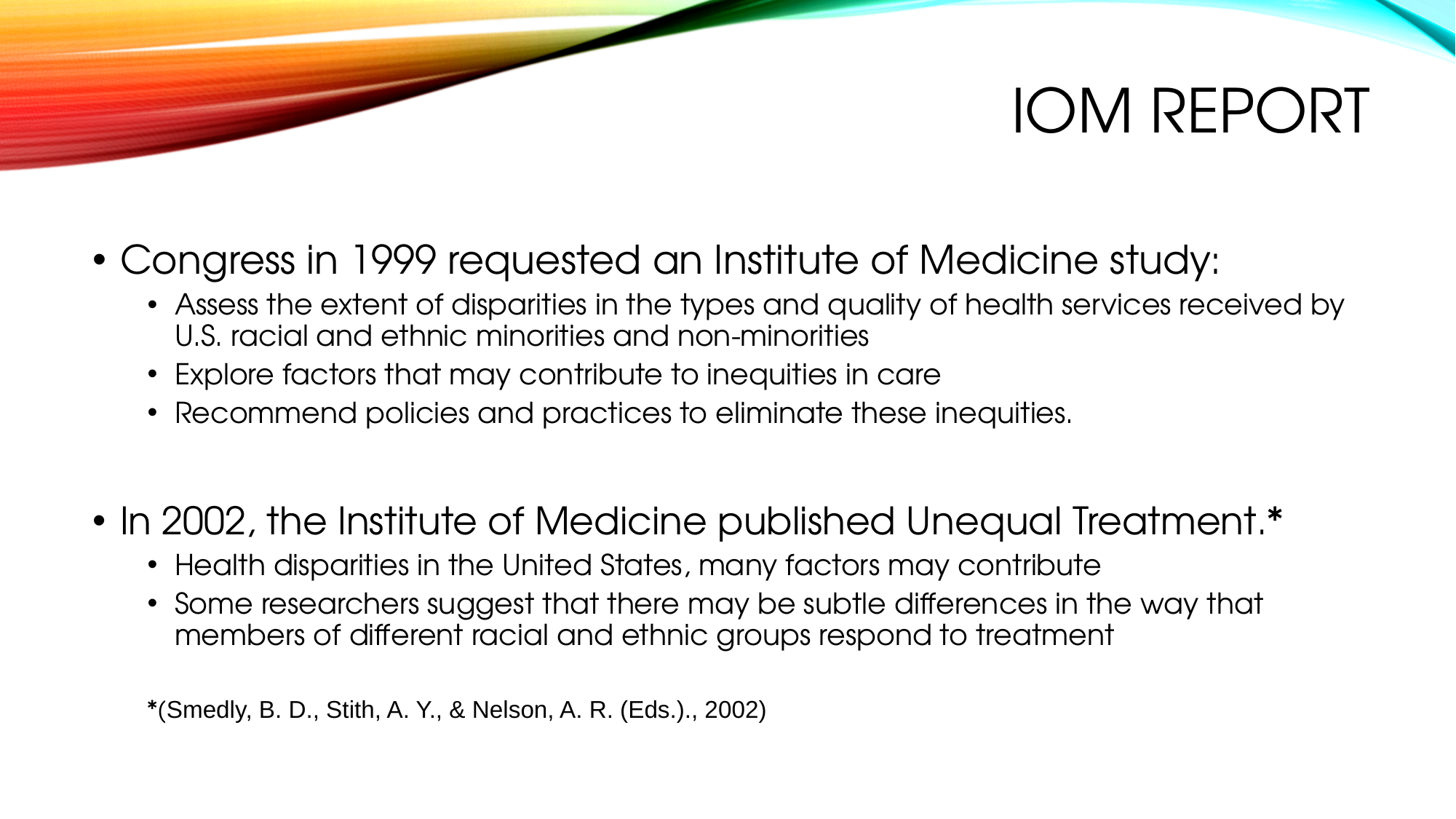

# IOM Report

Congress in 1999 requested an Institute of Medicine study:
Assess the extent of disparities in the types and quality of health services received by U.S. racial and ethnic minorities and non-minorities
Explore factors that may contribute to inequities in care
Recommend policies and practices to eliminate these inequities.

In 2002, the Institute of Medicine published Unequal Treatment.*
Health disparities in the United States, many factors may contribute
Some researchers suggest that there may be subtle differences in the way that members of different racial and ethnic groups respond to treatment

*(Smedly, B. D., Stith, A. Y., & Nelson, A. R. (Eds.)., 2002)